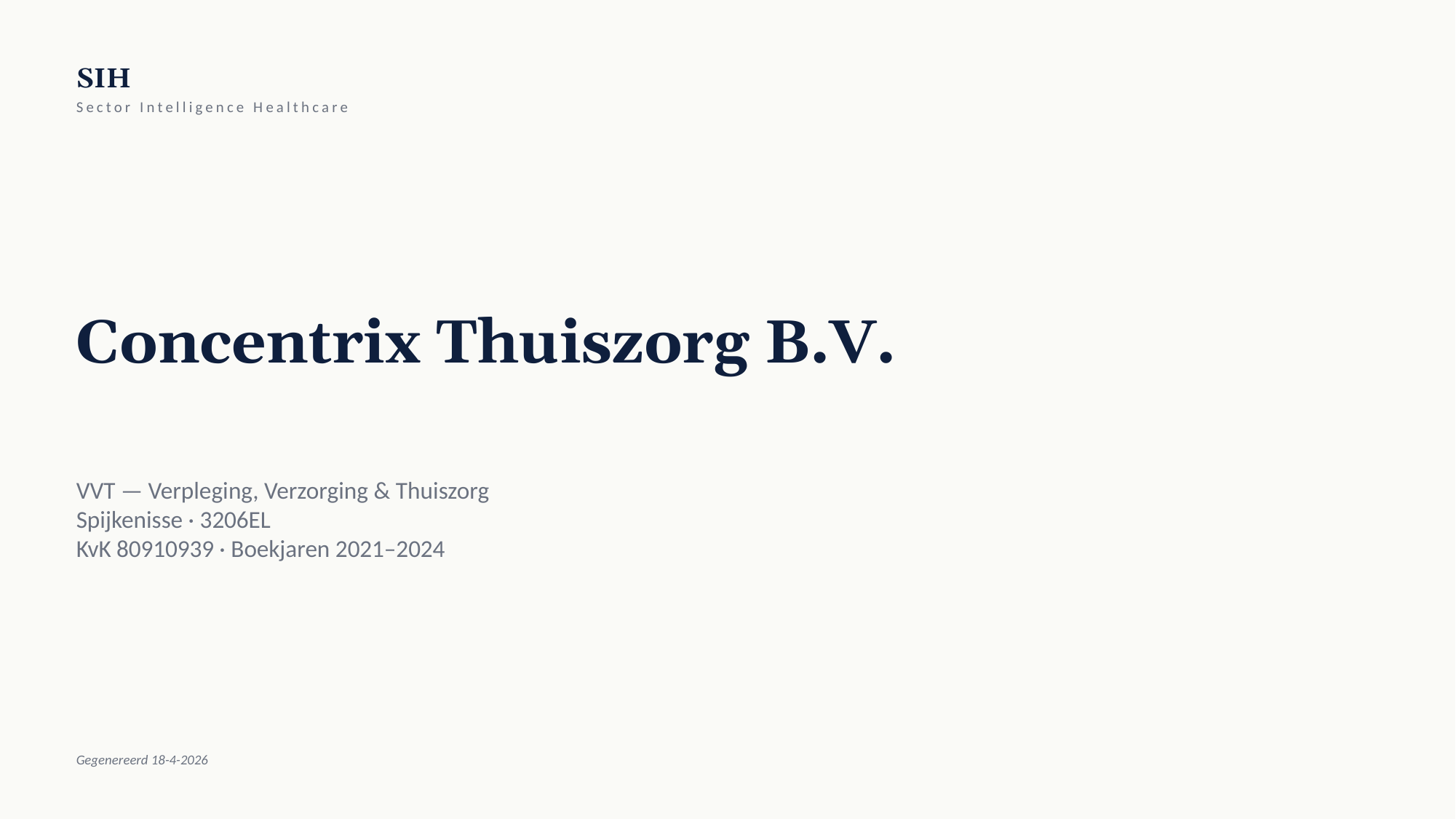

SIH
Sector Intelligence Healthcare
Concentrix Thuiszorg B.V.
VVT — Verpleging, Verzorging & Thuiszorg
Spijkenisse · 3206EL
KvK 80910939 · Boekjaren 2021–2024
Gegenereerd 18-4-2026